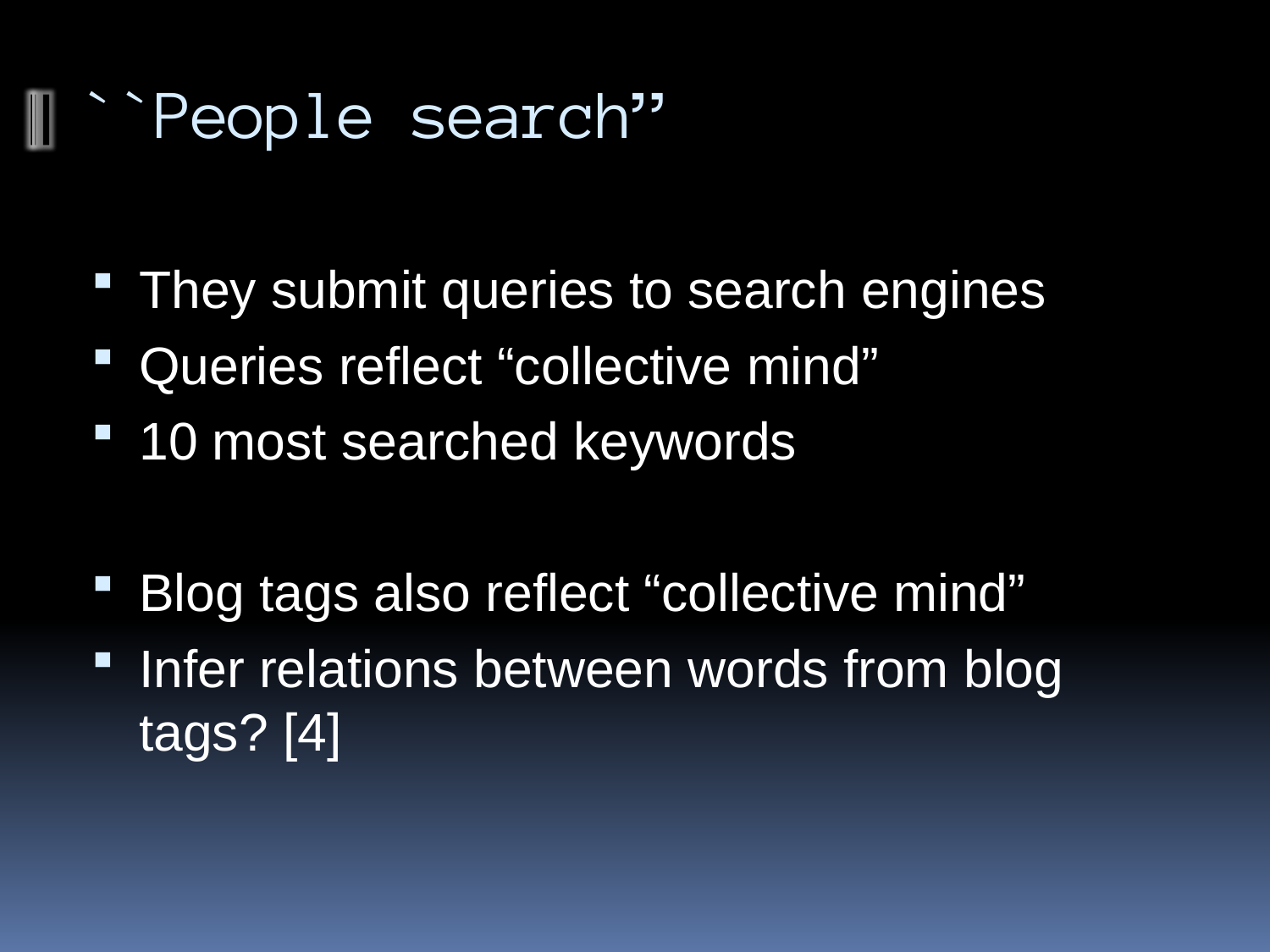

# ``People search”
They submit queries to search engines
Queries reflect “collective mind”
10 most searched keywords

Blog tags also reflect “collective mind”
Infer relations between words from blog tags? [4]